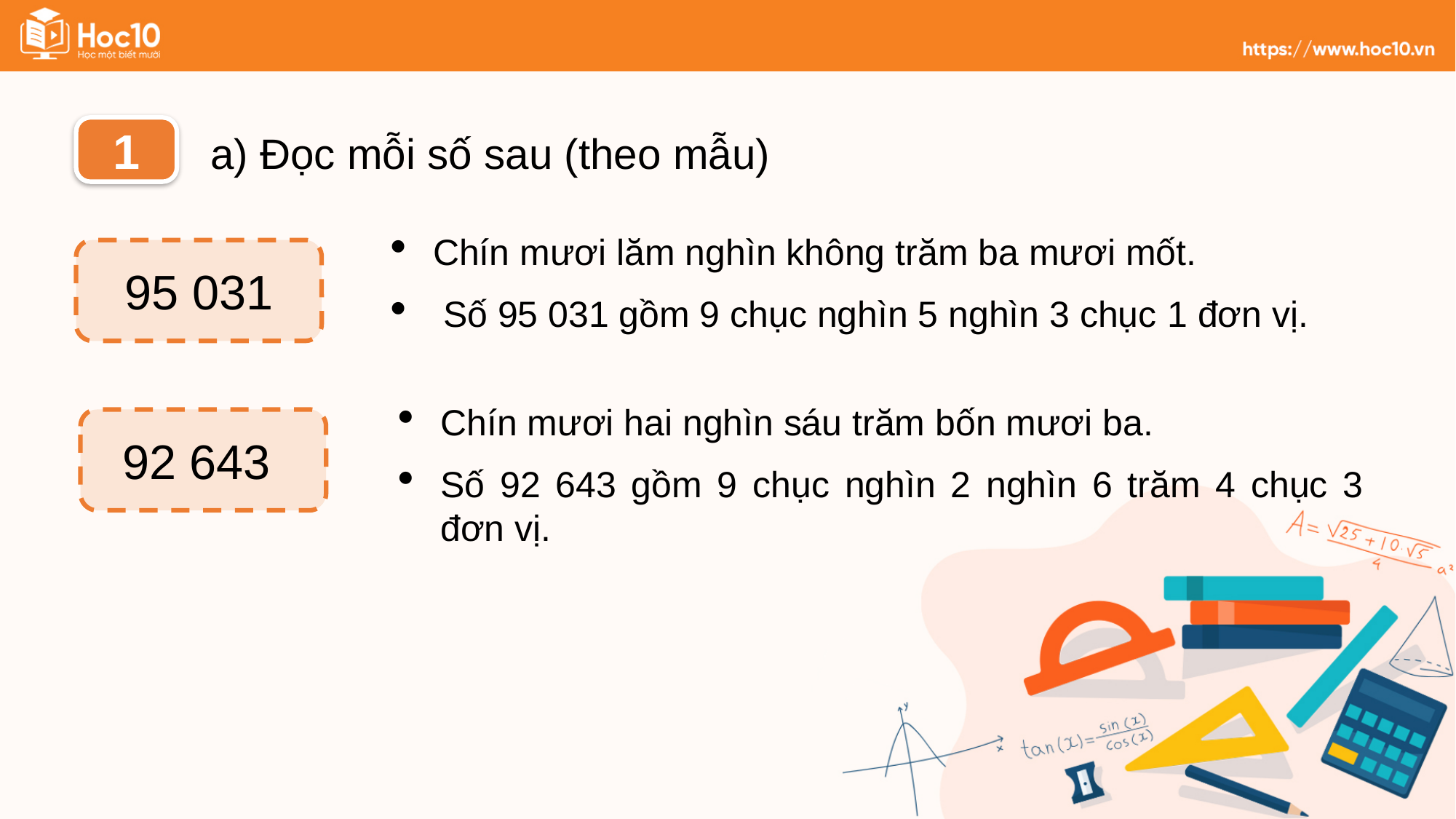

1
a) Đọc mỗi số sau (theo mẫu)
Chín mươi lăm nghìn không trăm ba mươi mốt.
 Số 95 031 gồm 9 chục nghìn 5 nghìn 3 chục 1 đơn vị.
95 031
Chín mươi hai nghìn sáu trăm bốn mươi ba.
Số 92 643 gồm 9 chục nghìn 2 nghìn 6 trăm 4 chục 3 đơn vị.
92 643